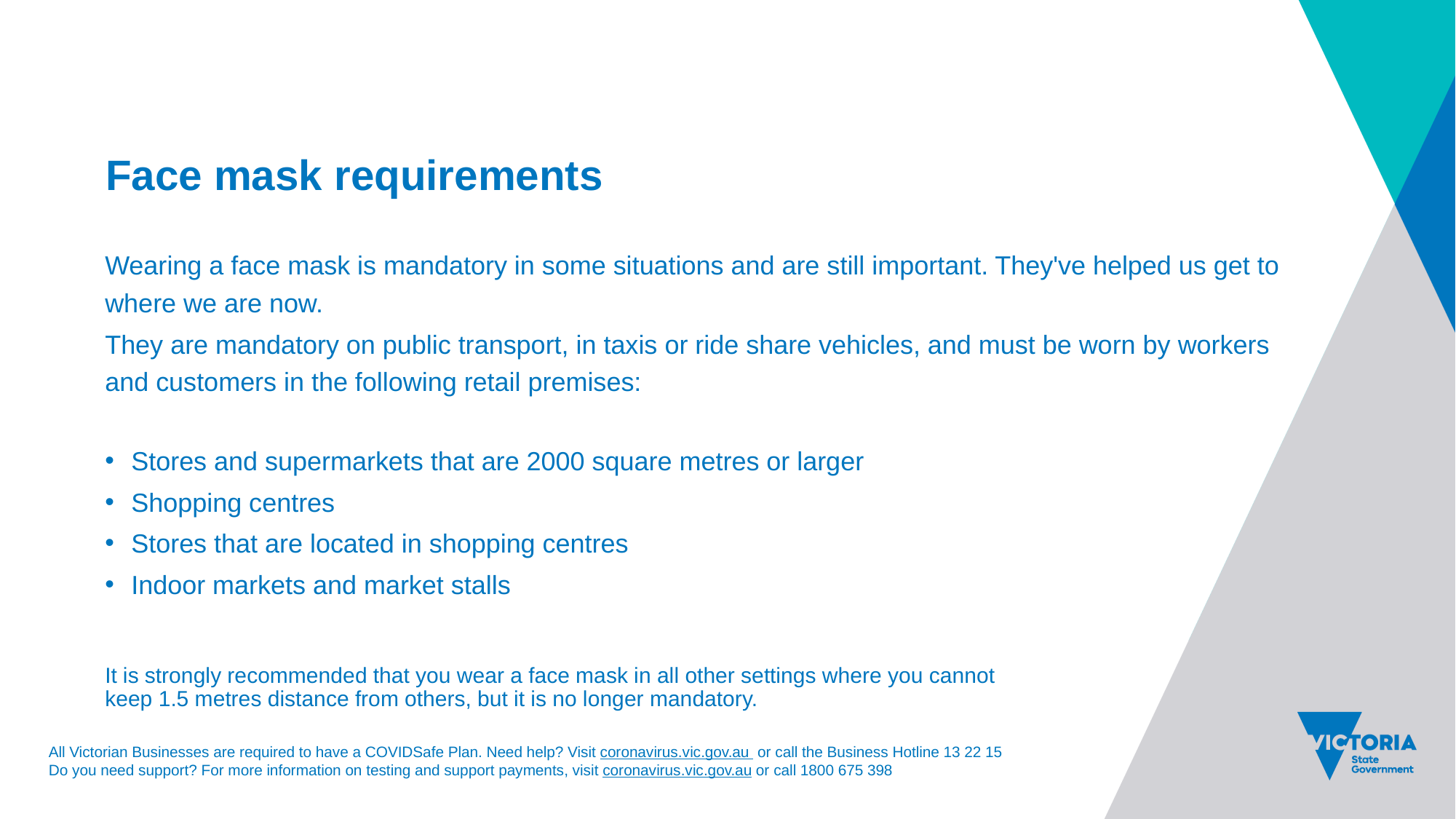

# Face mask requirements
Wearing a face mask is mandatory in some situations and are still important. They've helped us get to where we are now.
They are mandatory on public transport, in taxis or ride share vehicles, and must be worn by workers and customers in the following retail premises:
Stores and supermarkets that are 2000 square metres or larger
Shopping centres
Stores that are located in shopping centres
Indoor markets and market stalls
It is strongly recommended that you wear a face mask in all other settings where you cannot
keep 1.5 metres distance from others, but it is no longer mandatory.